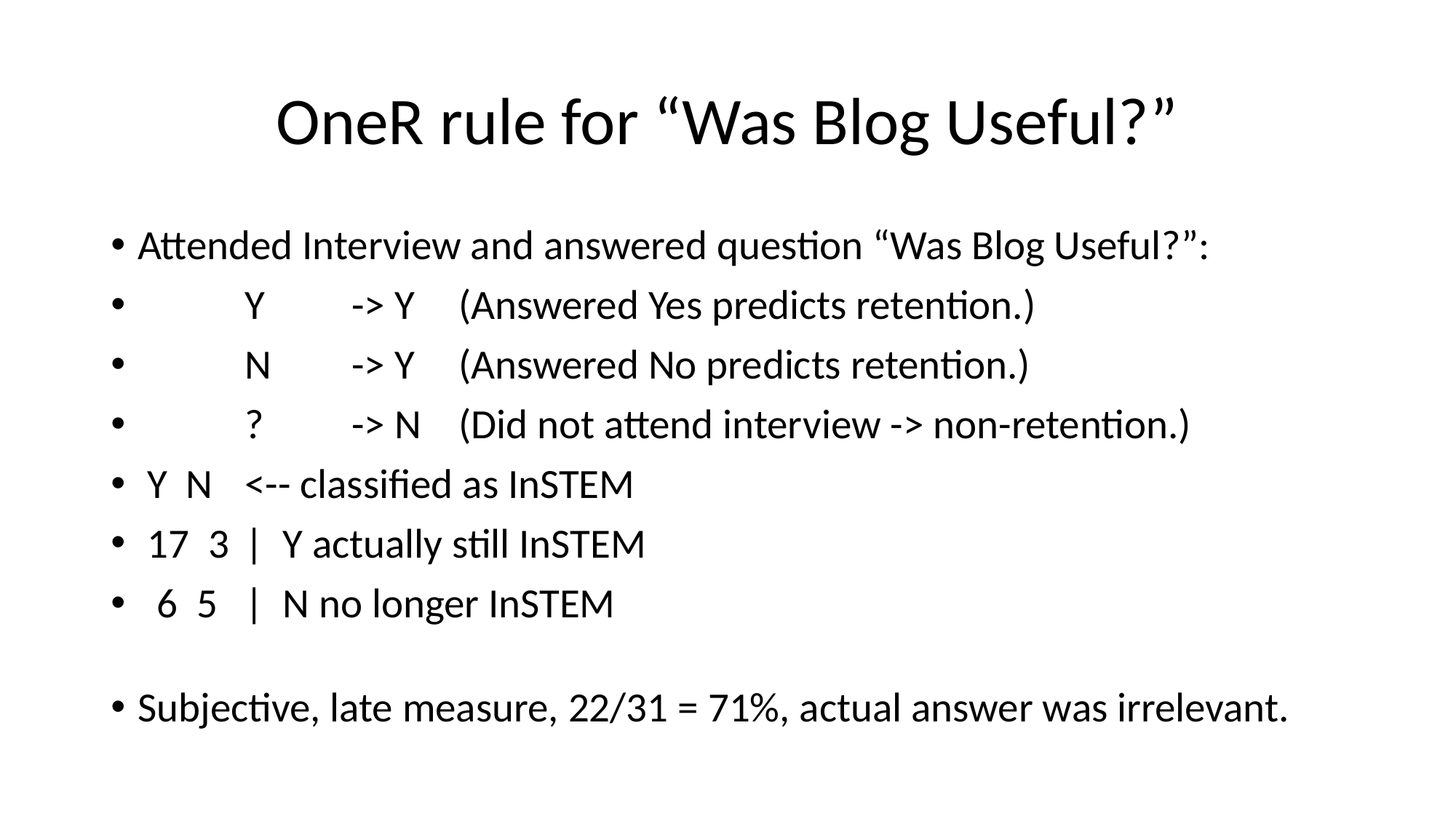

# OneR rule for “Was Blog Useful?”
Attended Interview and answered question “Was Blog Useful?”:
	Y	-> Y		(Answered Yes predicts retention.)
	N	-> Y		(Answered No predicts retention.)
	?	-> N		(Did not attend interview -> non-retention.)
 Y  N   		<-- classified as InSTEM
 17  3 		|  Y actually still InSTEM
  6  5 		|  N no longer InSTEM

Subjective, late measure, 22/31 = 71%, actual answer was irrelevant.